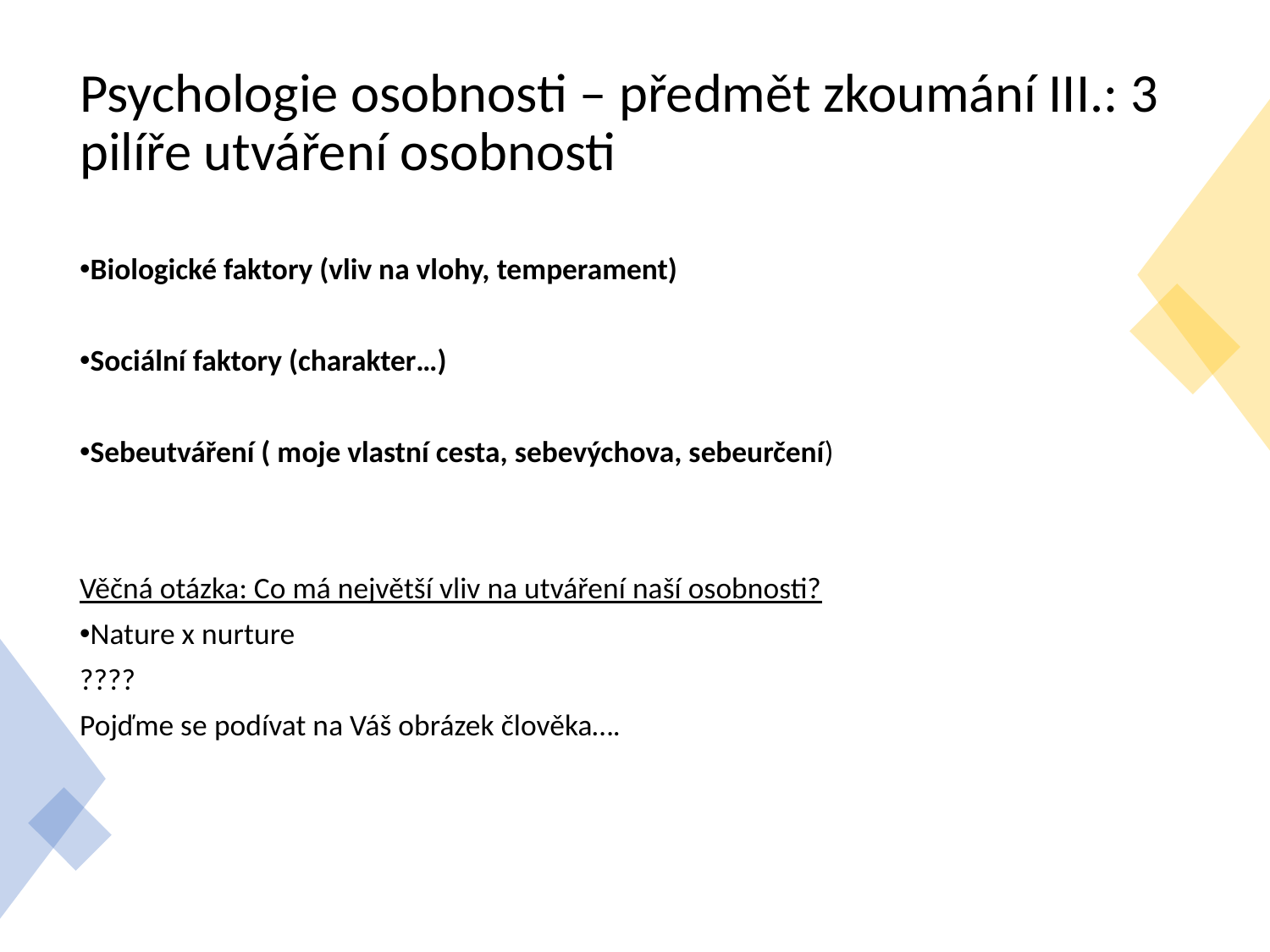

# Psychologie osobnosti – předmět zkoumání III.: 3 pilíře utváření osobnosti

Biologické faktory (vliv na vlohy, temperament)

Sociální faktory (charakter…)

Sebeutváření ( moje vlastní cesta, sebevýchova, sebeurčení)

Věčná otázka: Co má největší vliv na utváření naší osobnosti?
Nature x nurture
????
Pojďme se podívat na Váš obrázek člověka….